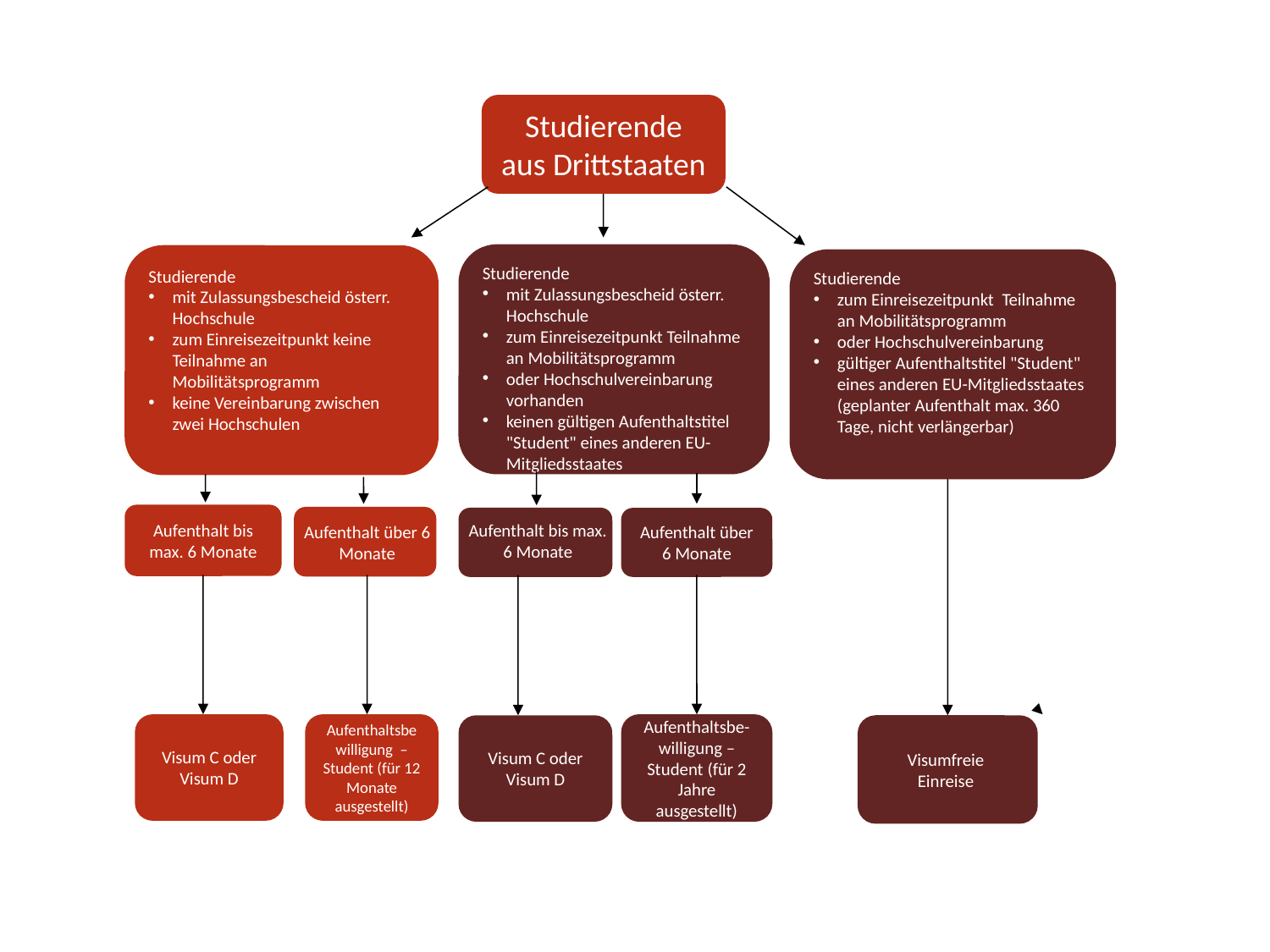

Studierende aus Drittstaaten

Studierende
mit Zulassungsbescheid österr. Hochschule
zum Einreisezeitpunkt Teilnahme an Mobilitätsprogramm
oder Hochschulvereinbarung vorhanden
keinen gültigen Aufenthaltstitel "Student" eines anderen EU-Mitgliedsstaates
Studierende
mit Zulassungsbescheid österr. Hochschule
zum Einreisezeitpunkt keine Teilnahme an Mobilitätsprogramm
keine Vereinbarung zwischen zwei Hochschulen

Studierende
zum Einreisezeitpunkt  Teilnahme an Mobilitätsprogramm
oder Hochschulvereinbarung
gültiger Aufenthaltstitel "Student" eines anderen EU-Mitgliedsstaates (geplanter Aufenthalt max. 360 Tage, nicht verlängerbar)

Aufenthalt über 6 Monate
Aufenthalt bis max. 6 Monate

Aufenthalt über
6 Monate
Aufenthalt bis max.
6 Monate

Visum C oder
 Visum D
Aufenthaltsbewilligung  – Student (für 12 Monate ausgestellt)
Aufenthaltsbe-willigung – Student (für 2 Jahre ausgestellt)

Visumfreie
Einreise
Visum C oder D
Visum C oder
 Visum D